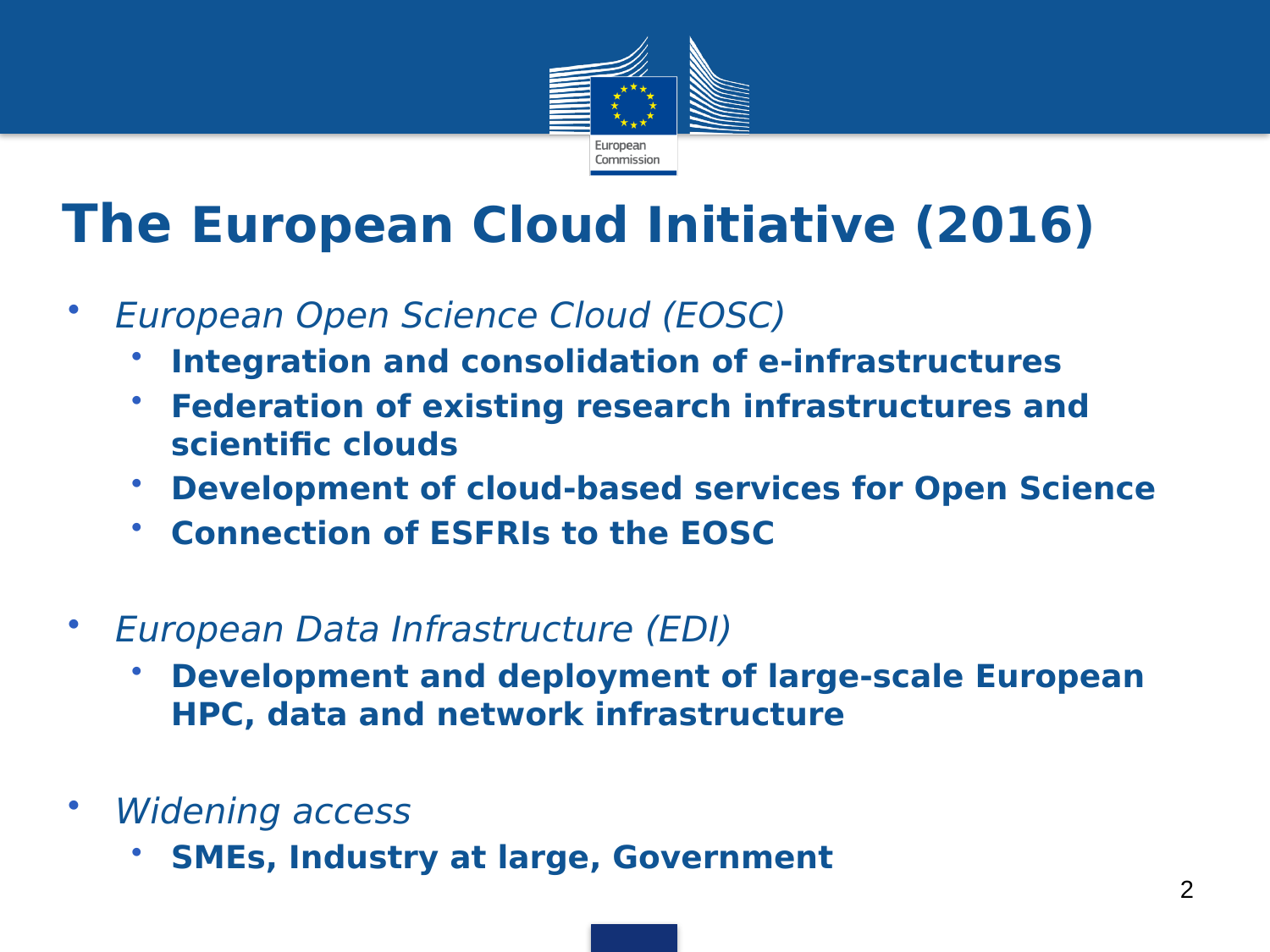

# The European Cloud Initiative (2016)
European Open Science Cloud (EOSC)
Integration and consolidation of e-infrastructures
Federation of existing research infrastructures and scientific clouds
Development of cloud-based services for Open Science
Connection of ESFRIs to the EOSC

European Data Infrastructure (EDI)
Development and deployment of large-scale European HPC, data and network infrastructure

Widening access
SMEs, Industry at large, Government
2